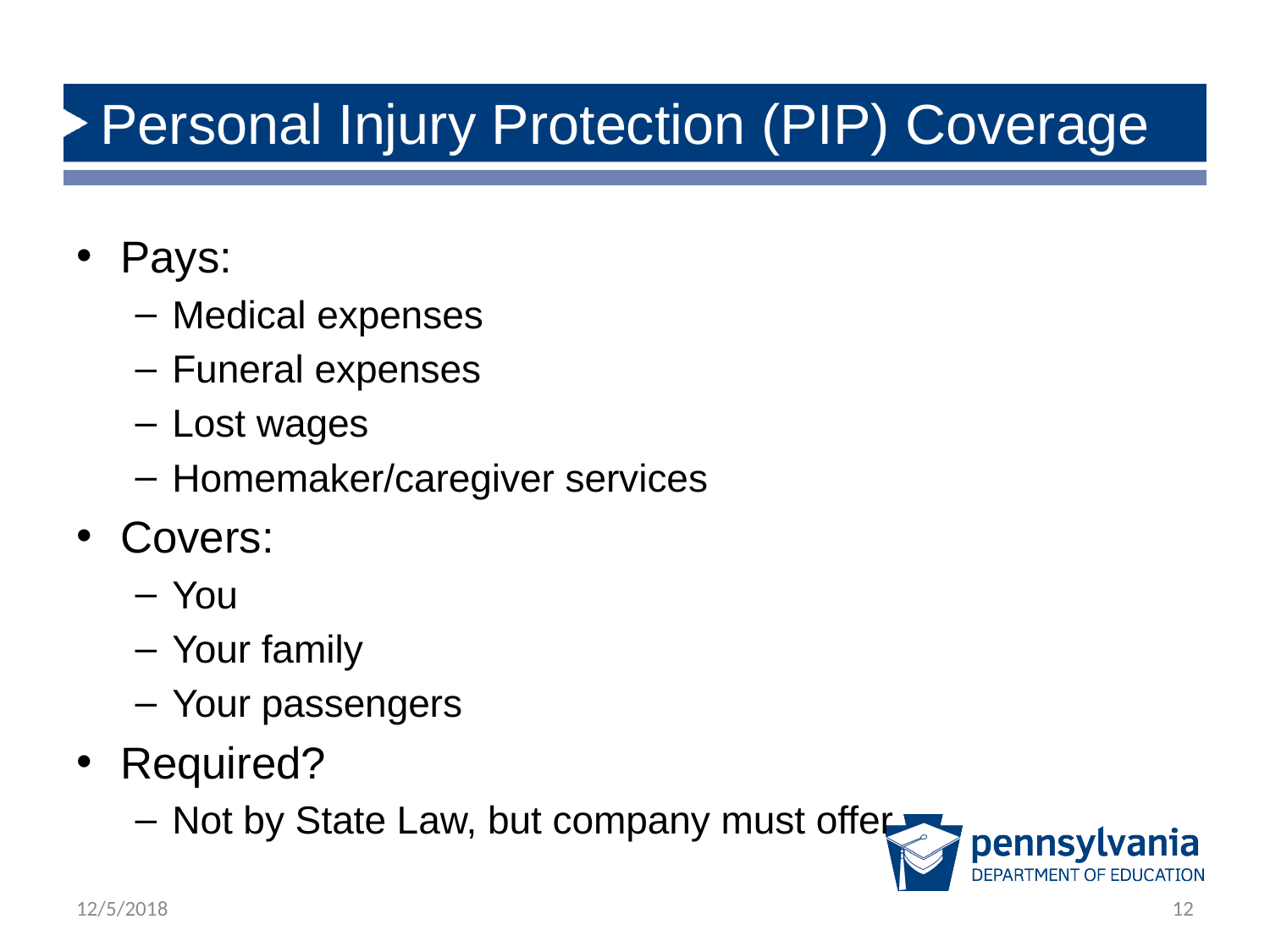

# Personal Injury Protection (PIP) Coverage
Pays:
Medical expenses
Funeral expenses
Lost wages
Homemaker/caregiver services
Covers:
You
Your family
Your passengers
Required?
Not by State Law, but company must offer
12/5/2018
12